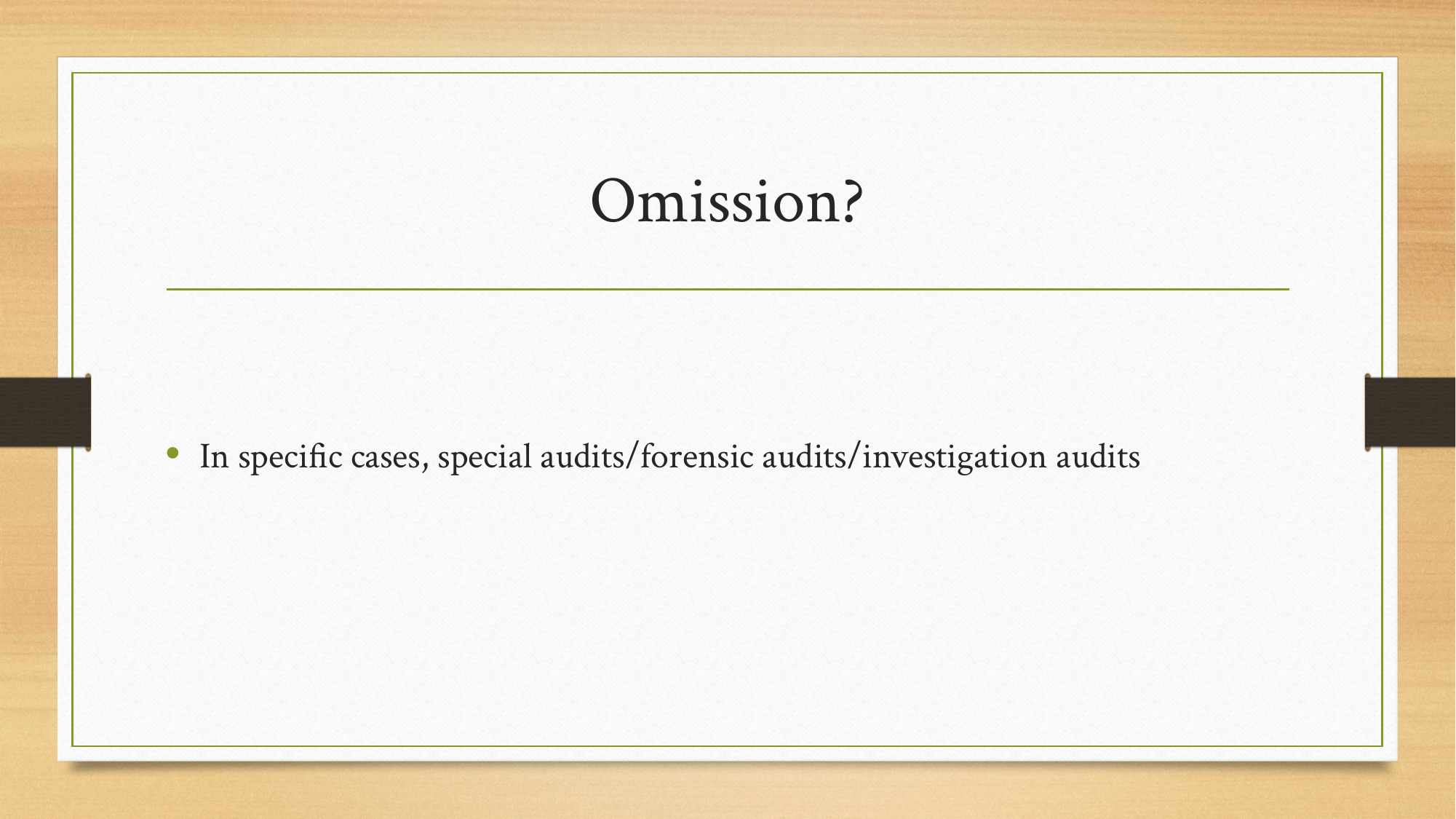

# Omission?

In specific cases, special audits/forensic audits/investigation audits